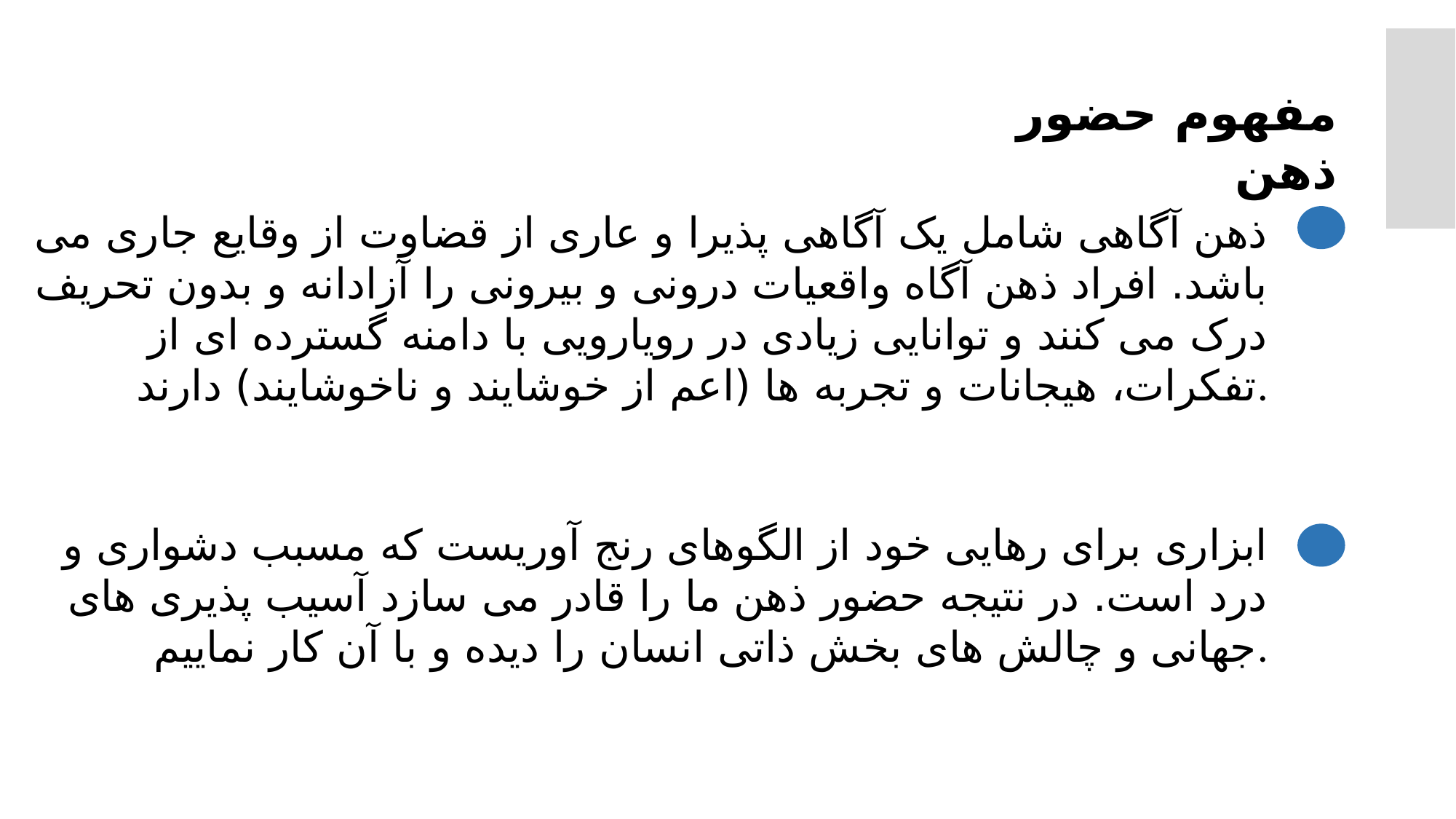

مفهوم حضور ذهن
ذهن آگاهی شامل یک آگاهی پذیرا و عاری از قضاوت از وقایع جاری می باشد. افراد ذهن آگاه واقعیات درونی و بیرونی را آزادانه و بدون تحریف درک می کنند و توانایی زیادی در رویارویی با دامنه گسترده ای از تفکرات، هیجانات و تجربه ها (اعم از خوشایند و ناخوشایند) دارند.

ابزاری برای رهایی خود از الگوهای رنج آوریست که مسبب دشواری و درد است. در نتیجه حضور ذهن ما را قادر می سازد آسیب پذیری های جهانی و چالش های بخش ذاتی انسان را دیده و با آن کار نماییم.